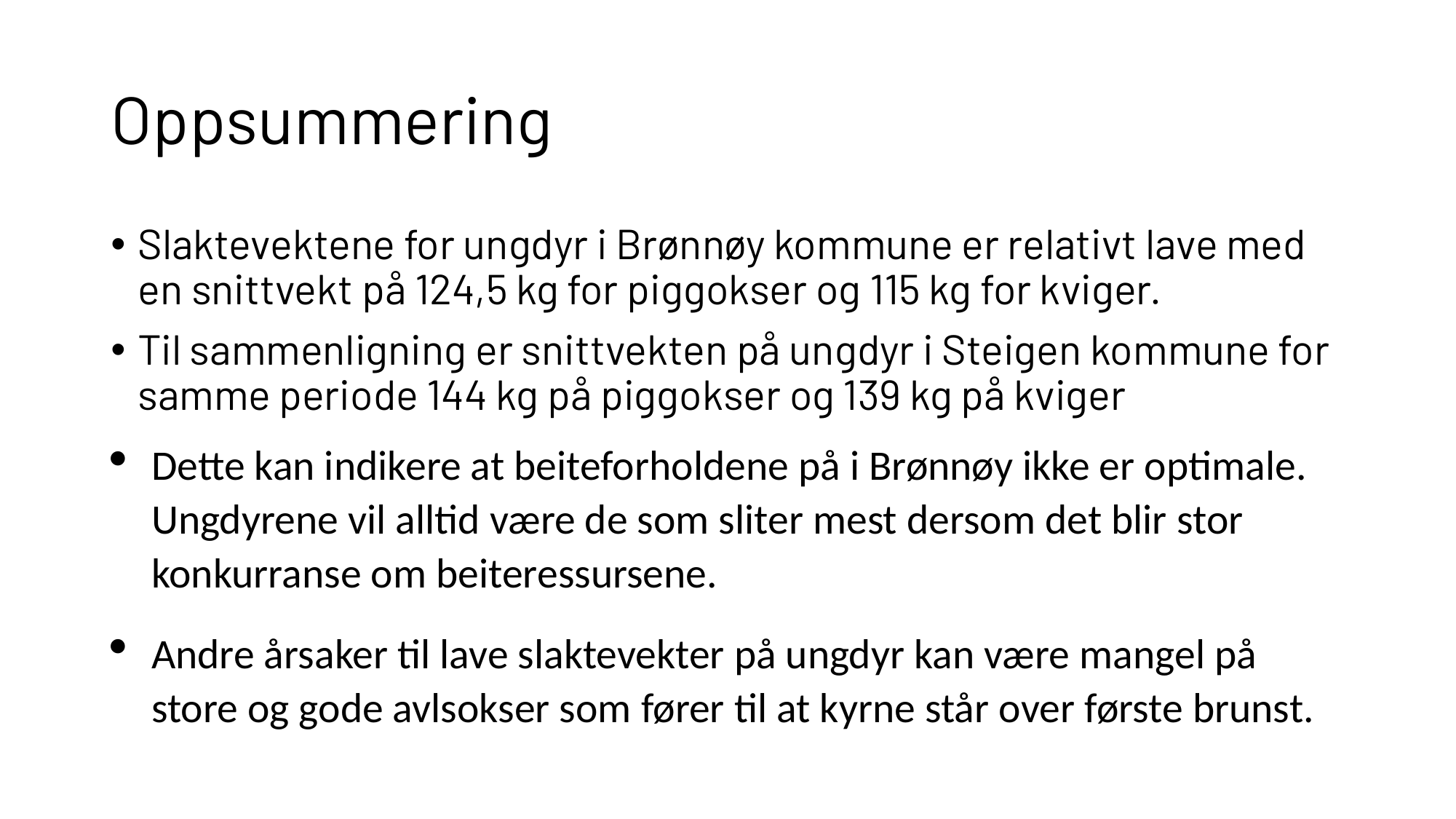

# Oppsummering
Slaktevektene for ungdyr i Brønnøy kommune er relativt lave med en snittvekt på 124,5 kg for piggokser og 115 kg for kviger.
Til sammenligning er snittvekten på ungdyr i Steigen kommune for samme periode 144 kg på piggokser og 139 kg på kviger
Dette kan indikere at beiteforholdene på i Brønnøy ikke er optimale. Ungdyrene vil alltid være de som sliter mest dersom det blir stor konkurranse om beiteressursene.
Andre årsaker til lave slaktevekter på ungdyr kan være mangel på store og gode avlsokser som fører til at kyrne står over første brunst.